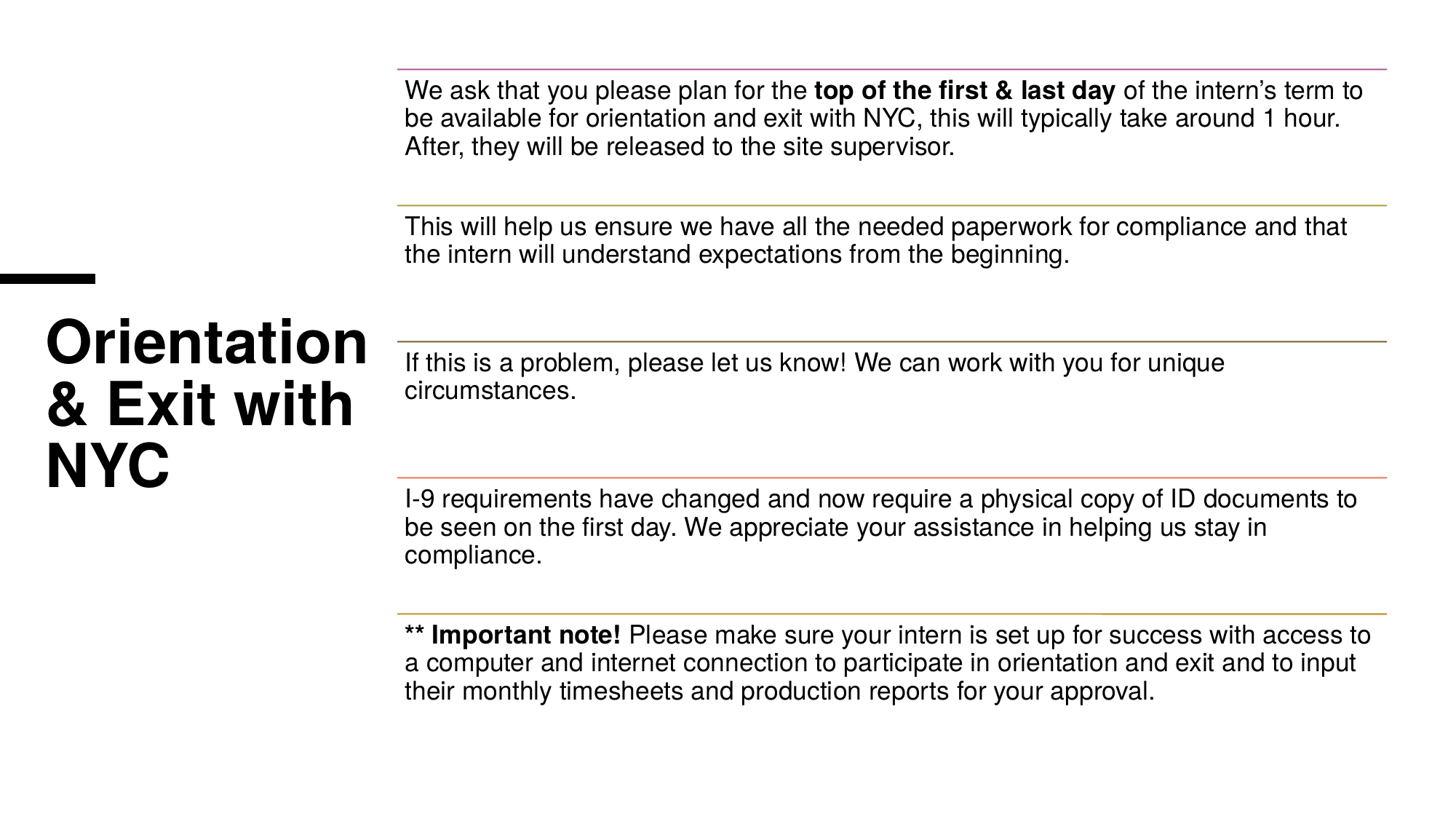

We ask that you please plan for the top of the first & last day of the intern’s term to be available for orientation and exit with NYC, this will typically take around 1 hour. After, they will be released to the site supervisor.
This will help us ensure we have all the needed paperwork for compliance and that the intern will understand expectations from the beginning.
If this is a problem, please let us know! We can work with you for unique circumstances.
I-9 requirements have changed and now require a physical copy of ID documents to be seen on the first day. We appreciate your assistance in helping us stay in compliance.
** Important note! Please make sure your intern is set up for success with access to a computer and internet connection to participate in orientation and exit and to input their monthly timesheets and production reports for your approval.
# Orientation & Exit with NYC